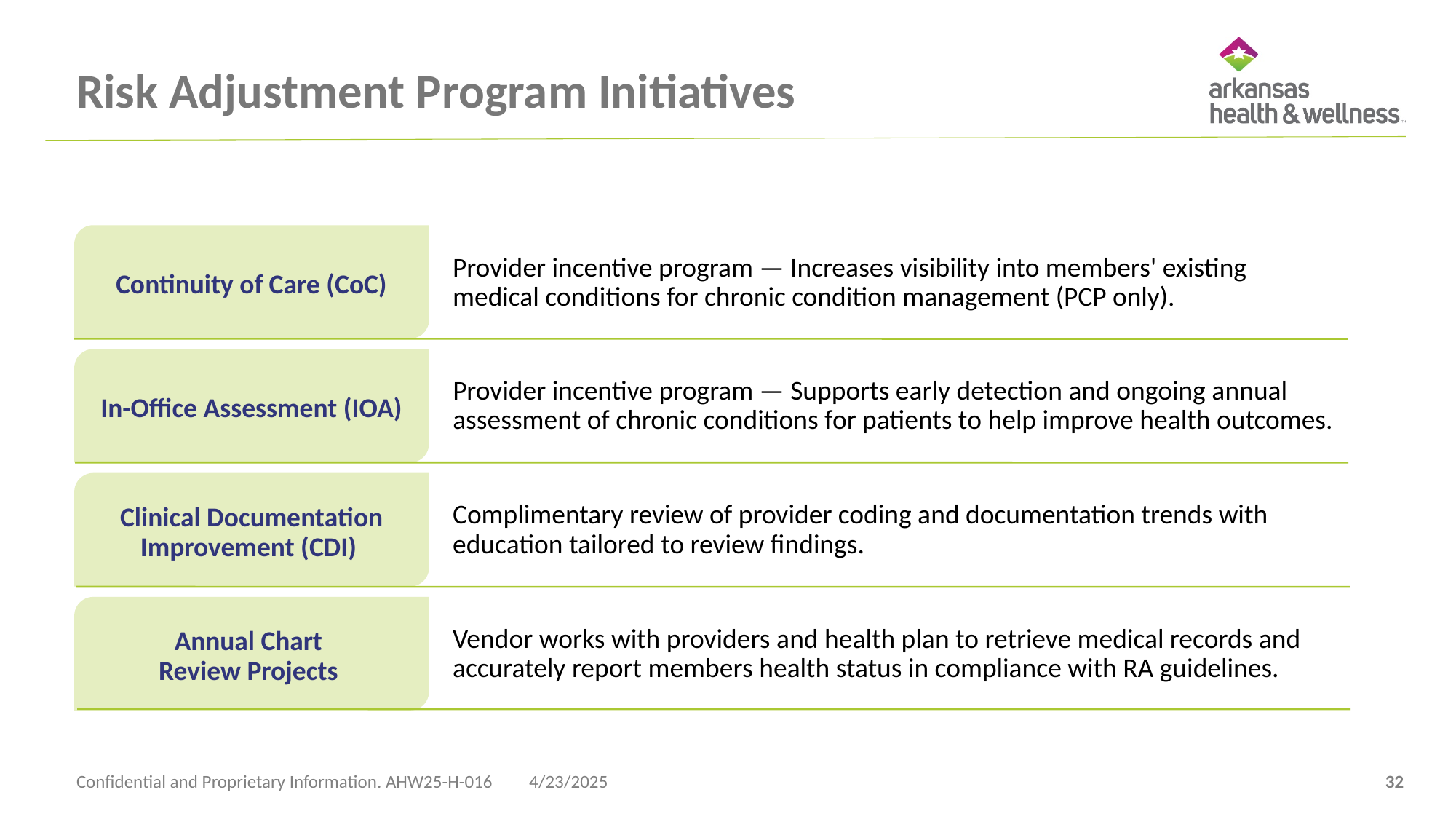

# Risk Adjustment Program Initiatives
Provider incentive program — Increases visibility into members' existing medical conditions for chronic condition management (PCP only).
Continuity of Care (CoC)

In-Office Assessment (IOA)
Provider incentive program — Supports early detection and ongoing annual assessment of chronic conditions for patients to help improve health outcomes.
Clinical Documentation Improvement (CDI)
Complimentary review of provider coding and documentation trends with education tailored to review findings.
Annual Chart
Review Projects
Vendor works with providers and health plan to retrieve medical records and accurately report members health status in compliance with RA guidelines.
Confidential and Proprietary Information. AHW25-H-016
4/23/2025
32